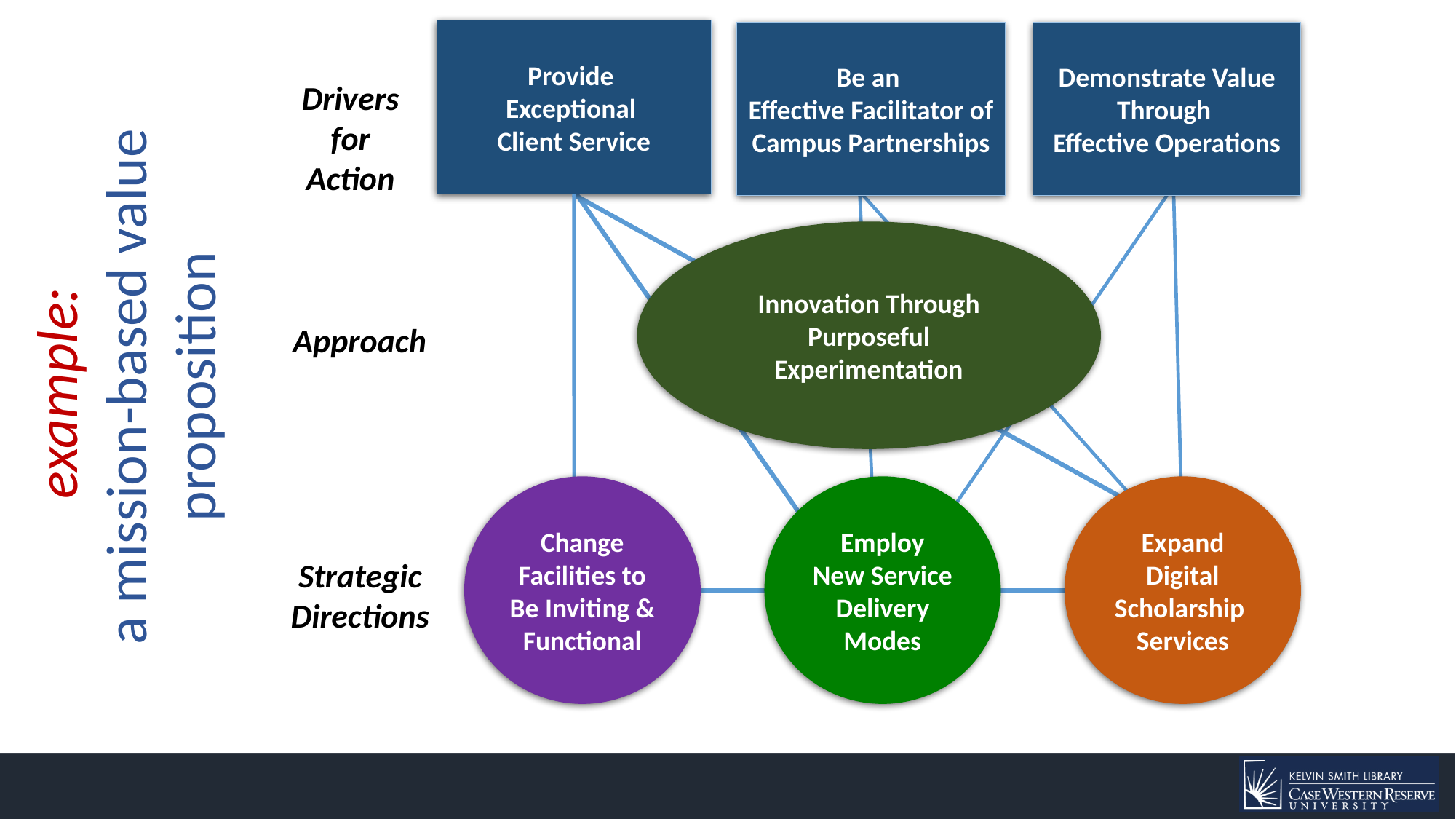

Provide
Exceptional
Client Service
Be an
Effective Facilitator of Campus Partnerships
Demonstrate Value Through
Effective Operations
Drivers for Action
Innovation Through
Purposeful Experimentation
example:
a mission-based value proposition
Approach
Change Facilities to Be Inviting & Functional
Employ
New Service Delivery Modes
Expand Digital Scholarship  Services
Strategic
Directions